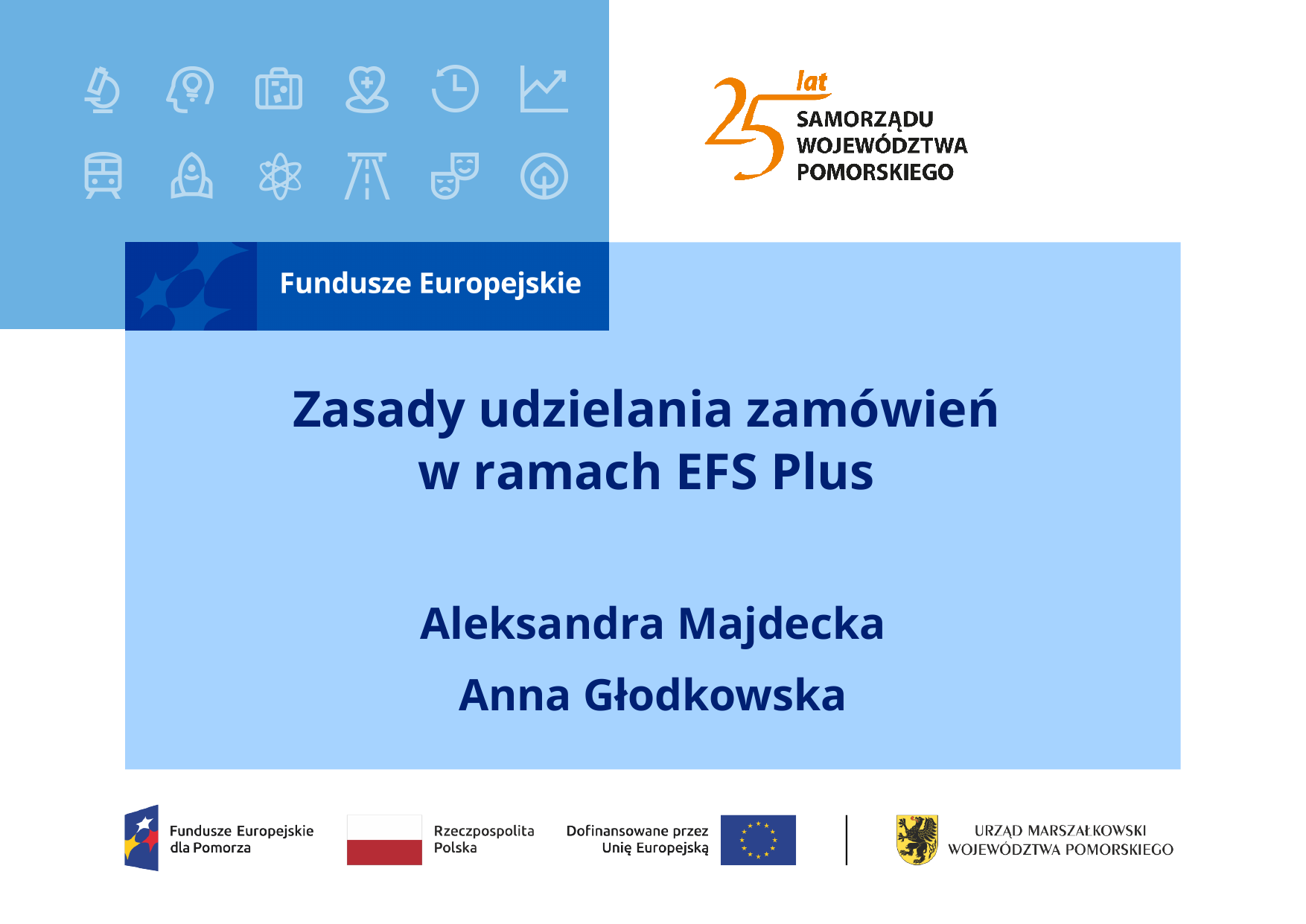

# Zasady udzielania zamówień w ramach EFS Plus
Aleksandra Majdecka
Anna Głodkowska